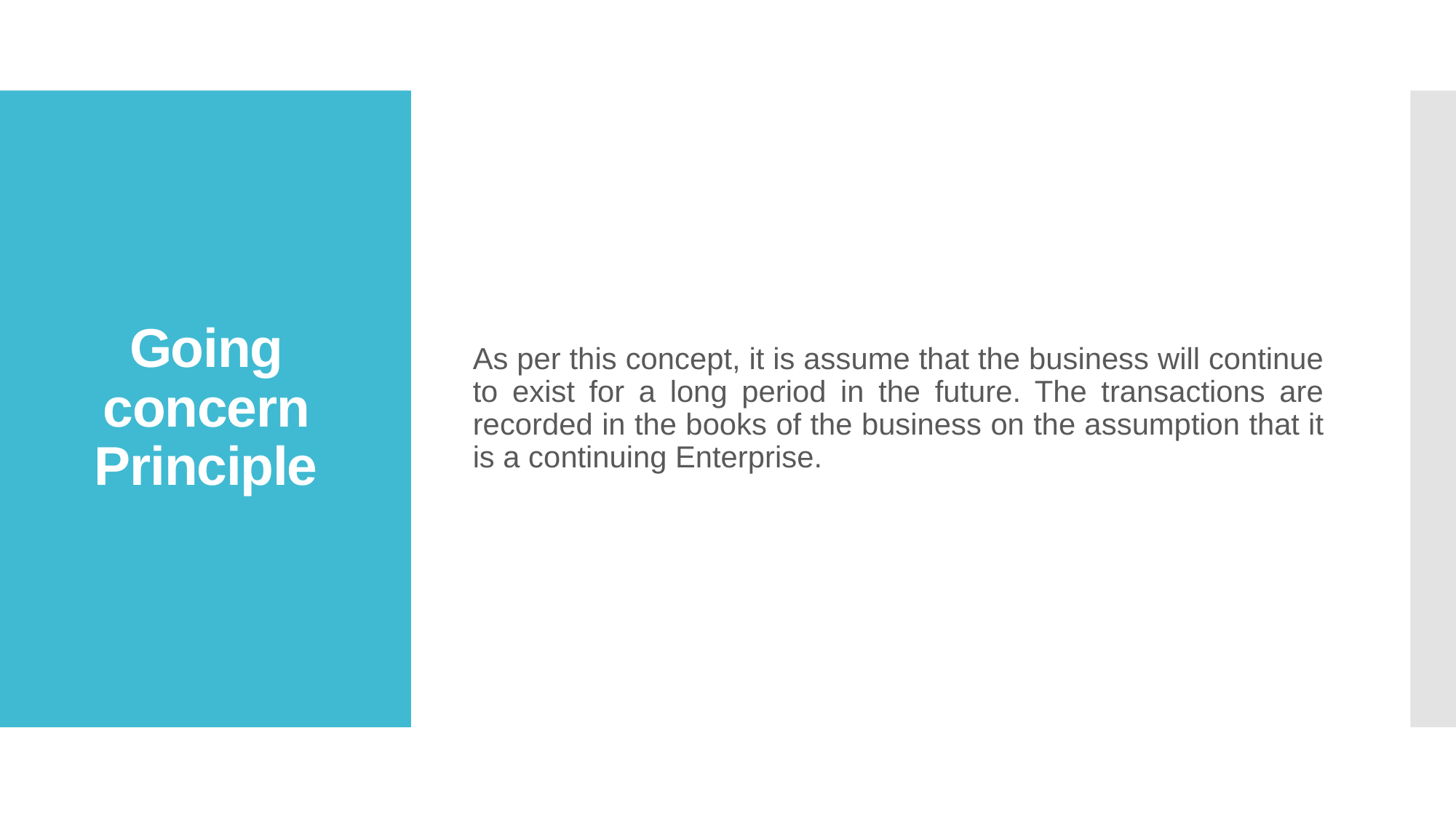

As per this concept, it is assume that the business will continue to exist for a long period in the future. The transactions are recorded in the books of the business on the assumption that it is a continuing Enterprise.
# Going concern Principle